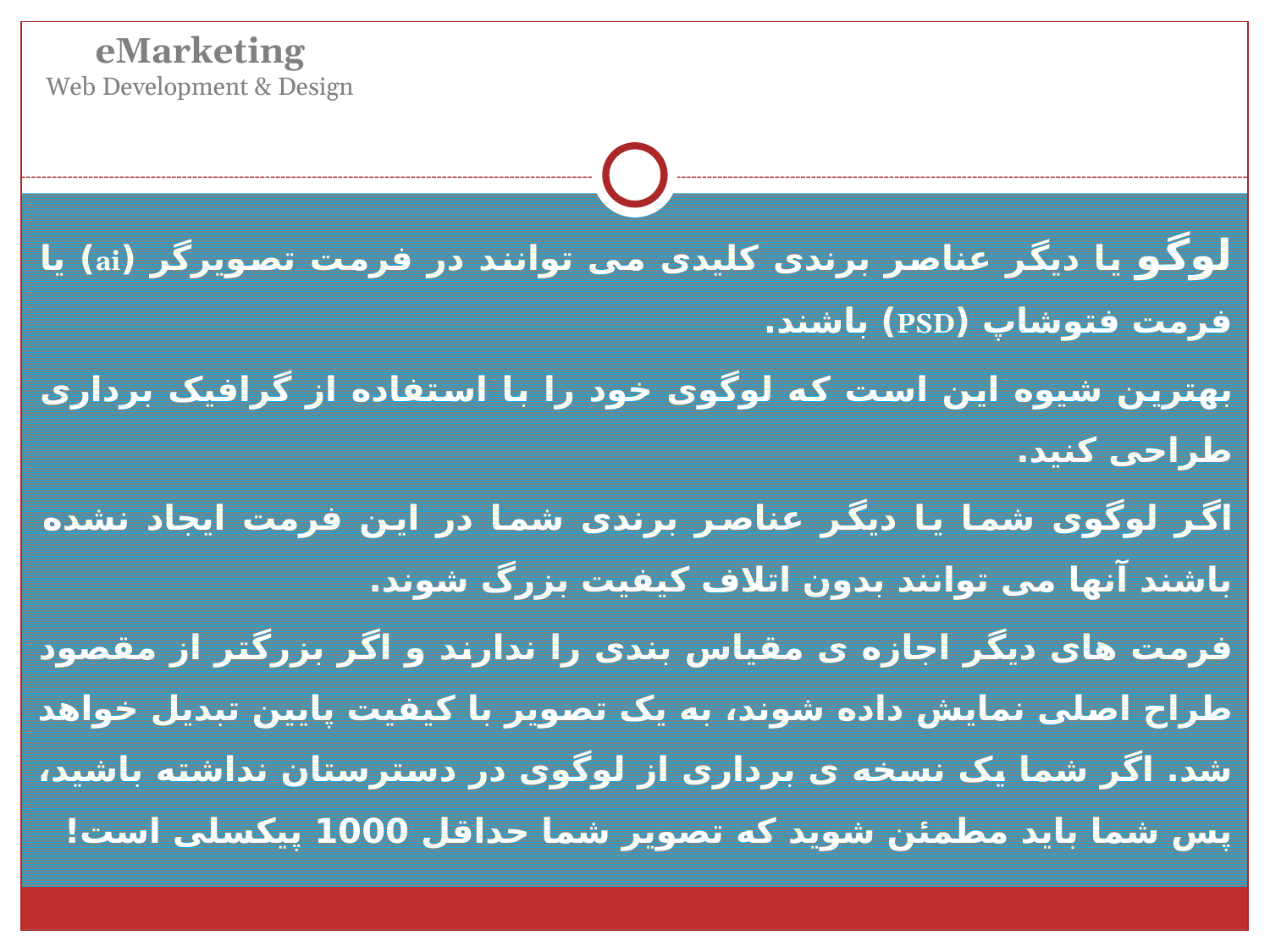

eMarketing
Web Development & Design
لوگو یا دیگر عناصر برندی کلیدی می توانند در فرمت تصویرگر (ai) یا فرمت فتوشاپ (PSD) باشند.
بهترین شیوه این است که لوگوی خود را با استفاده از گرافیک برداری طراحی کنید.
اگر لوگوی شما یا دیگر عناصر برندی شما در این فرمت ایجاد نشده باشند آنها می توانند بدون اتلاف کیفیت بزرگ شوند.
فرمت های دیگر اجازه ی مقیاس بندی را ندارند و اگر بزرگتر از مقصود طراح اصلی نمایش داده شوند، به یک تصویر با کیفیت پایین تبدیل خواهد شد. اگر شما یک نسخه ی برداری از لوگوی در دسترستان نداشته باشید، پس شما باید مطمئن شوید که تصویر شما حداقل 1000 پیکسلی است!